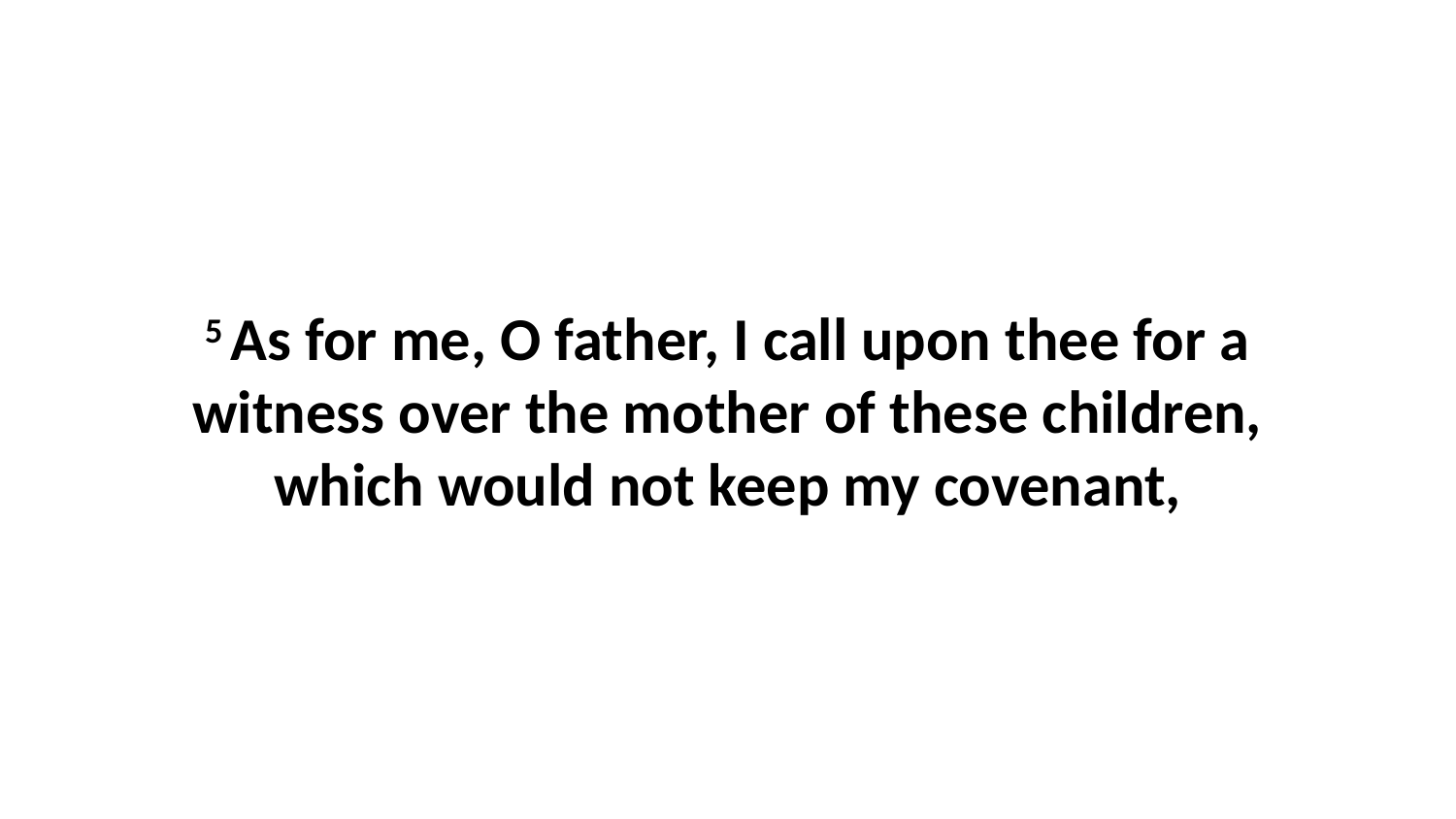

5 As for me, O father, I call upon thee for a witness over the mother of these children, which would not keep my covenant,